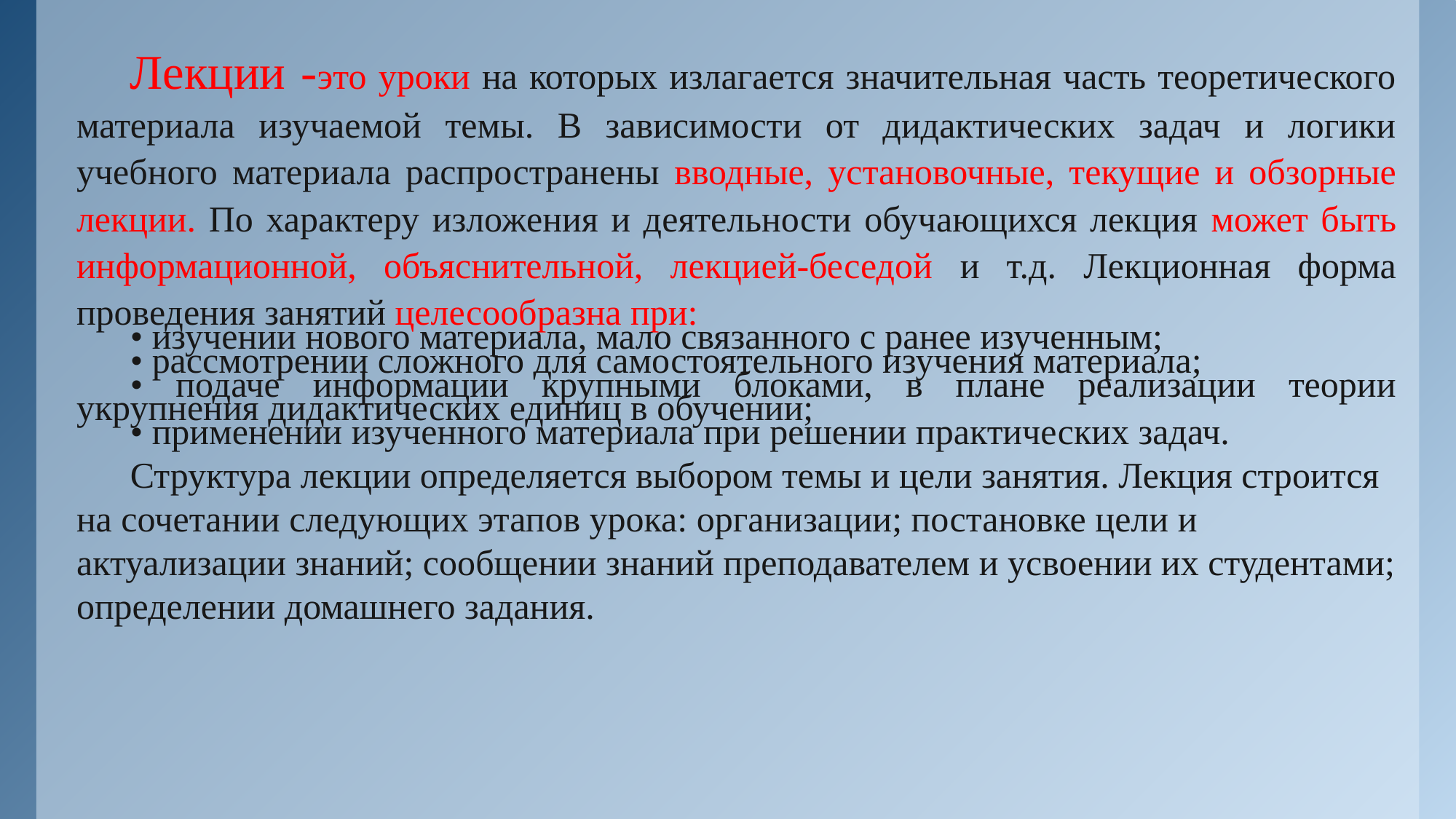

Лекции -это уроки на которых излагается значительная часть теоретического материала изучаемой темы. В зависимости от дидактических задач и логики учебного материала распространены вводные, установочные, текущие и обзорные лекции. По характеру изложения и деятельности обучающихся лекция может быть информационной, объяснительной, лекцией-беседой и т.д. Лекционная форма проведения занятий целесообразна при:
• изучении нового материала, мало связанного с ранее изученным;
• рассмотрении сложного для самостоятельного изучения материала;
• подаче информации крупными блоками, в плане реализации теории укрупнения дидактических единиц в обучении;
• применении изученного материала при решении практических задач.
Структура лекции определяется выбором темы и цели занятия. Лекция строится на сочетании следующих этапов урока: организации; постановке цели и актуализации знаний; сообщении знаний преподавателем и усвоении их студентами; определении домашнего задания.